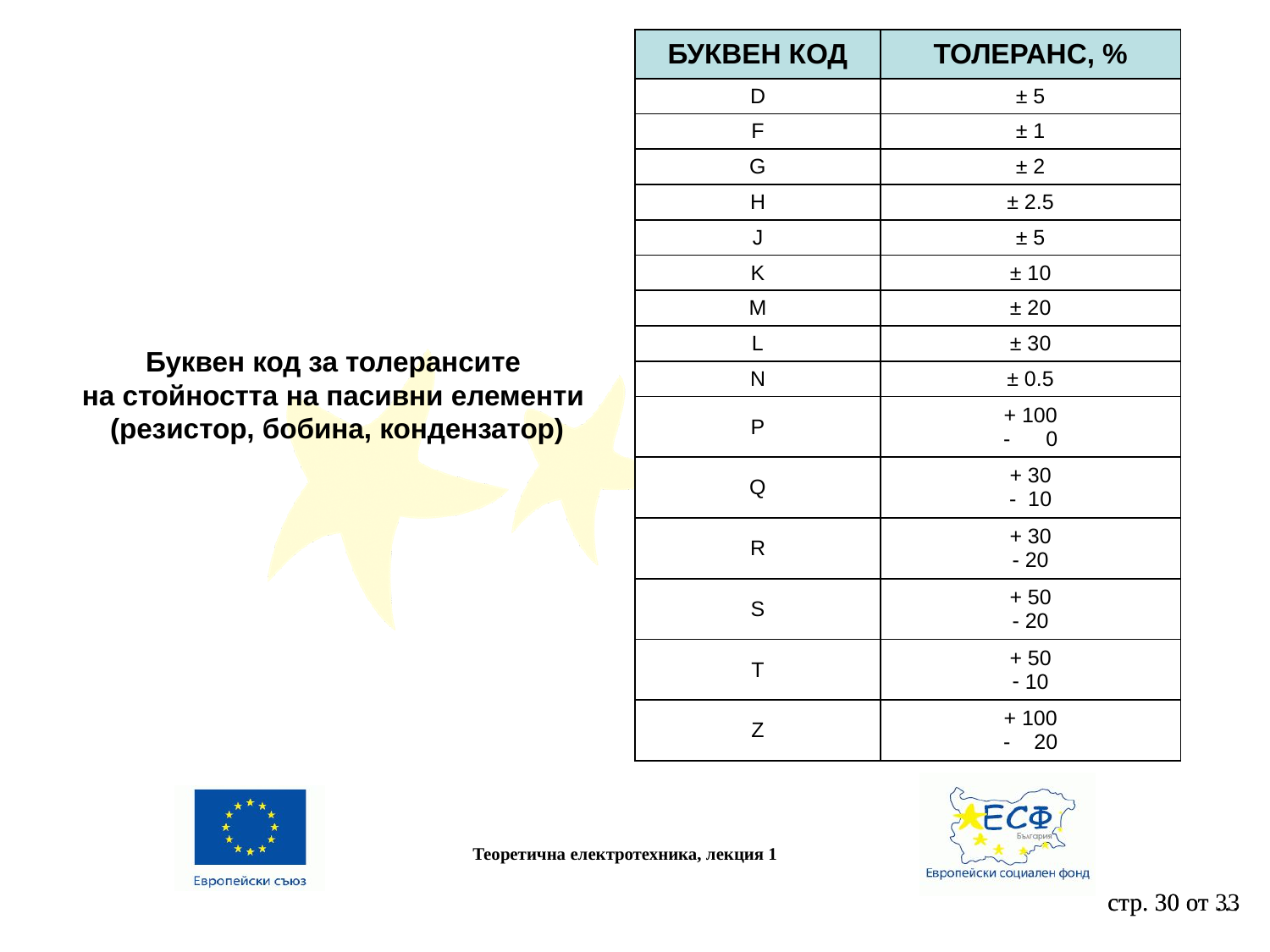

| БУКВЕН КОД | ТОЛЕРАНС, % |
| --- | --- |
| D | ± 5 |
| F | ± 1 |
| G | ± 2 |
| H | ± 2.5 |
| J | ± 5 |
| K | ± 10 |
| M | ± 20 |
| L | ± 30 |
| N | ± 0.5 |
| P | + 100 - 0 |
| Q | + 30 - 10 |
| R | + 30 20 |
| S | + 50 20 |
| T | + 50 10 |
| Z | + 100 - 20 |
Буквен код за толерансите
на стойността на пасивни елементи
(резистор, бобина, кондензатор)
Теоретична електротехника, лекция 1